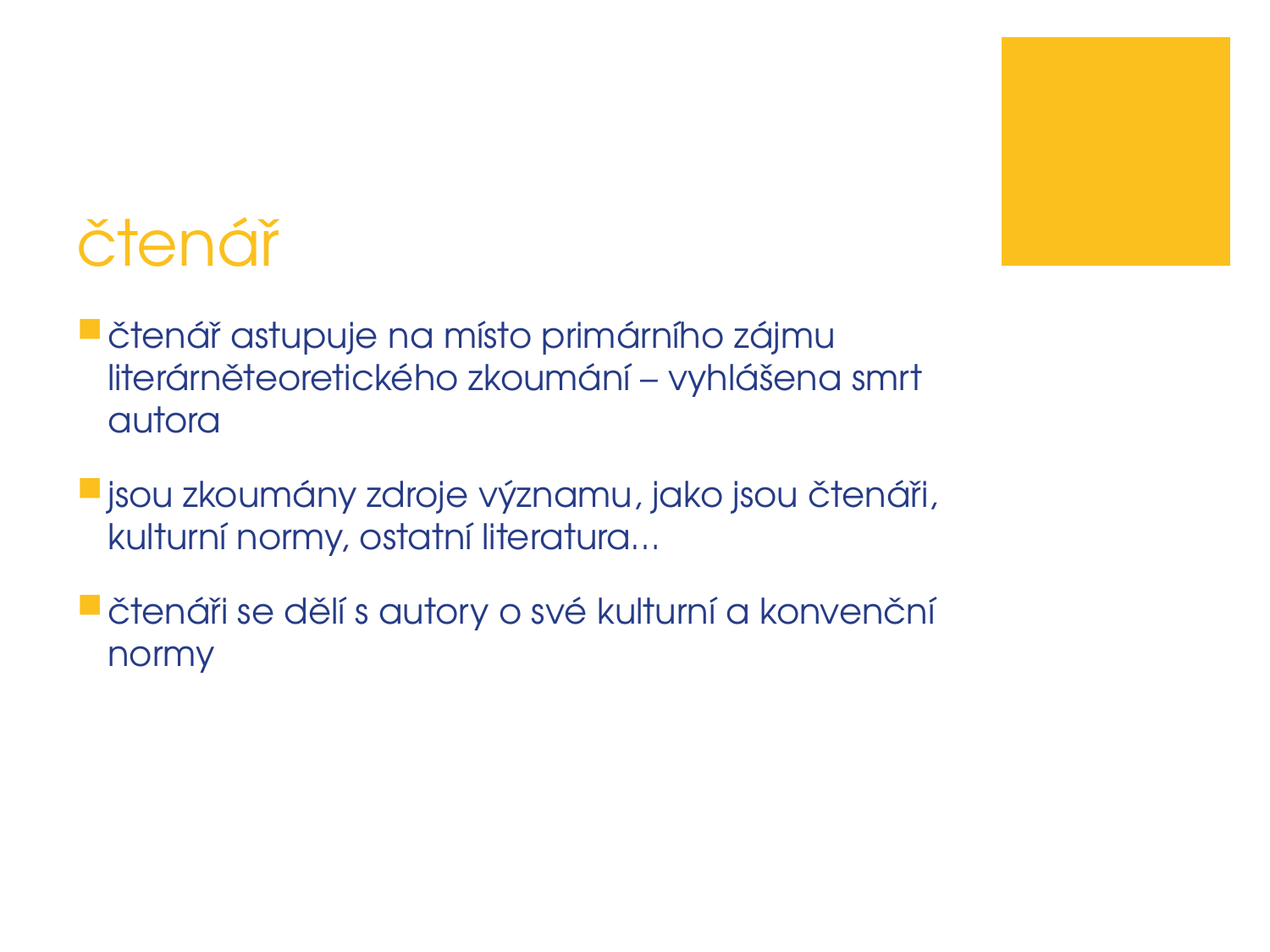

# čtenář
čtenář astupuje na místo primárního zájmu literárněteoretického zkoumání – vyhlášena smrt autora
jsou zkoumány zdroje významu, jako jsou čtenáři, kulturní normy, ostatní literatura…
čtenáři se dělí s autory o své kulturní a konvenční normy